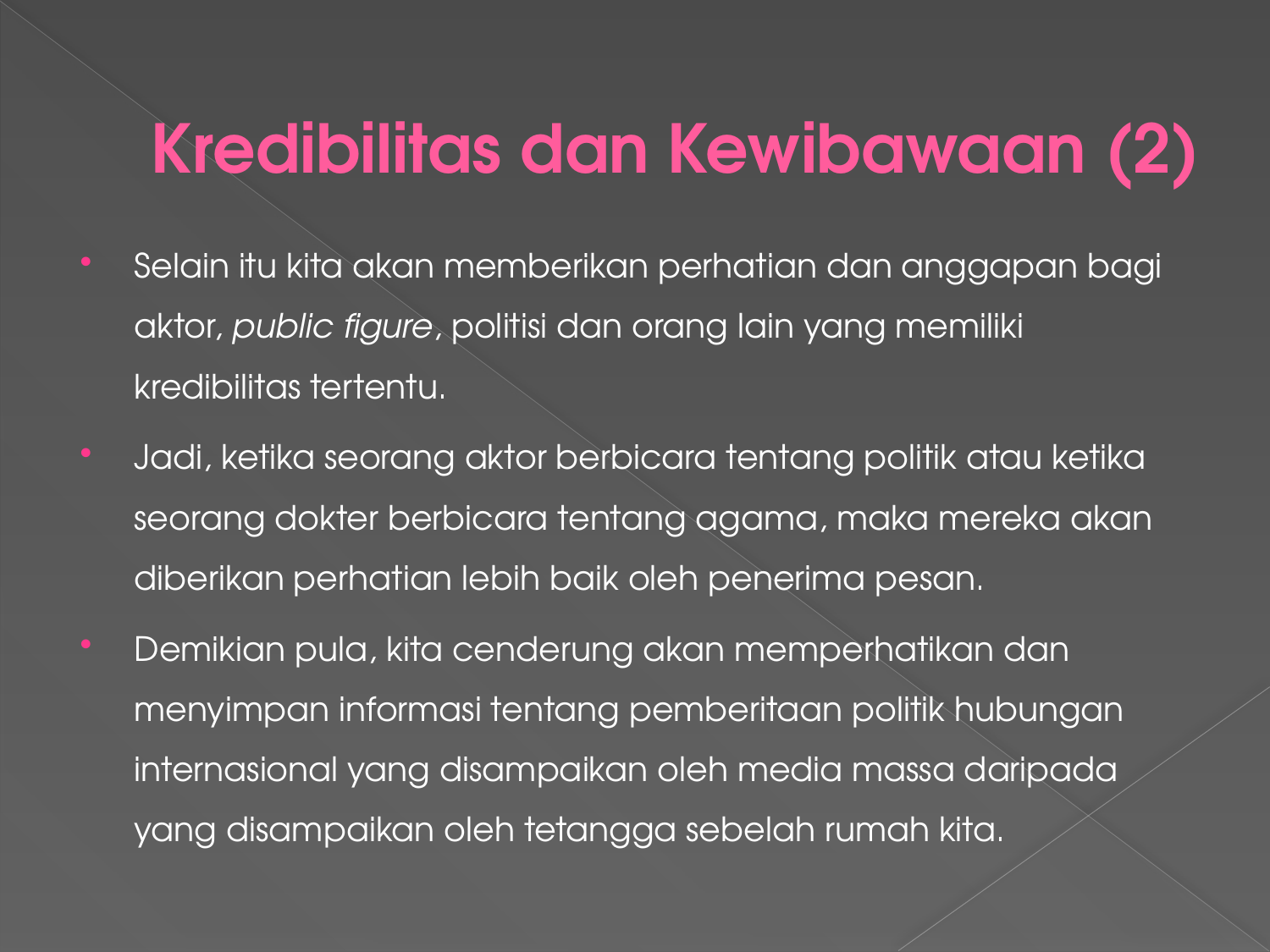

# Kredibilitas dan Kewibawaan (2)
Selain itu kita akan memberikan perhatian dan anggapan bagi aktor, public figure, politisi dan orang lain yang memiliki kredibilitas tertentu.
Jadi, ketika seorang aktor berbicara tentang politik atau ketika seorang dokter berbicara tentang agama, maka mereka akan diberikan perhatian lebih baik oleh penerima pesan.
Demikian pula, kita cenderung akan memperhatikan dan menyimpan informasi tentang pemberitaan politik hubungan internasional yang disampaikan oleh media massa daripada yang disampaikan oleh tetangga sebelah rumah kita.